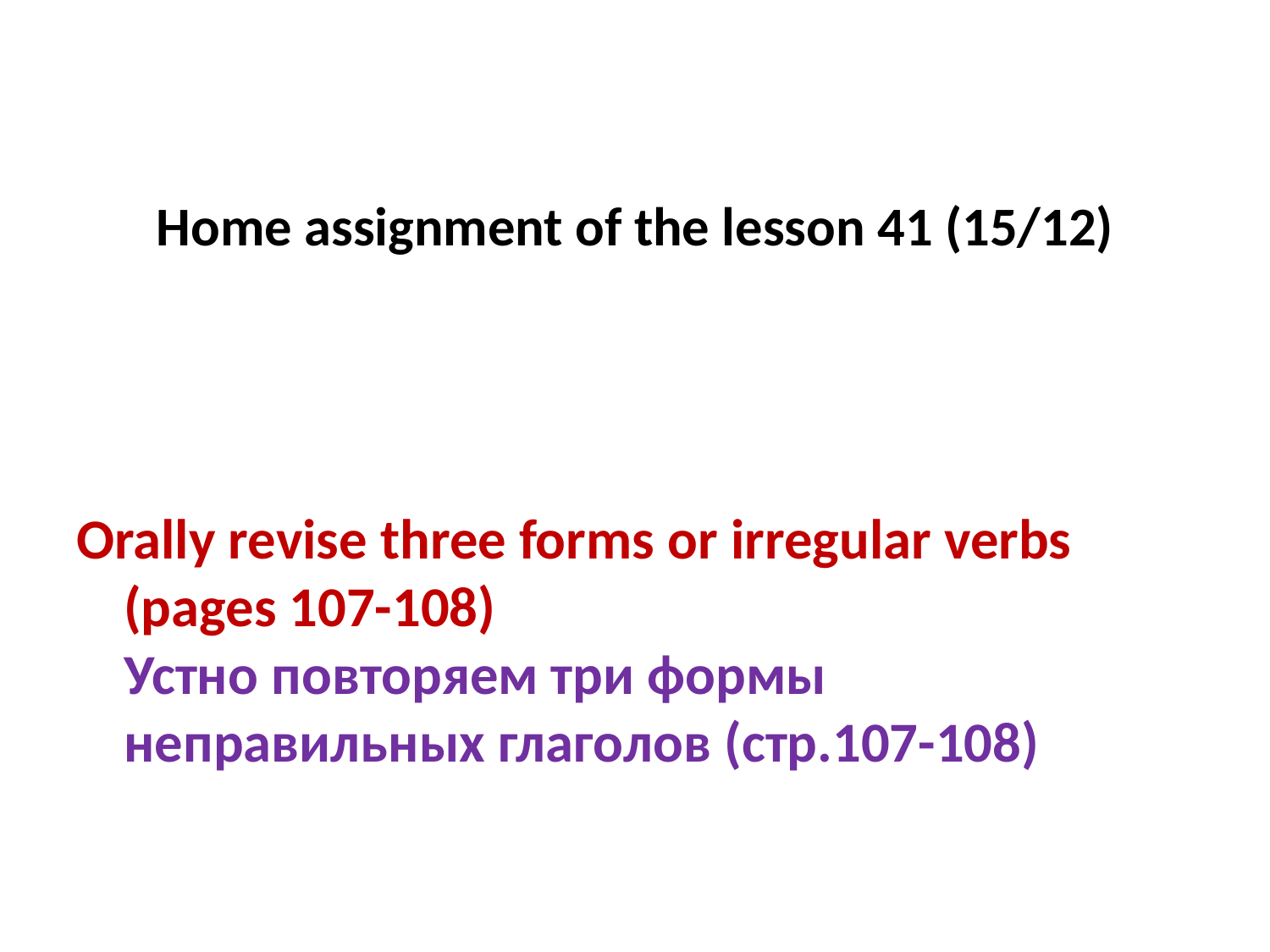

# Home assignment of the lesson 41 (15/12)
Orally revise three forms or irregular verbs (pages 107-108)
Устно повторяем три формы неправильных глаголов (стр.107-108)